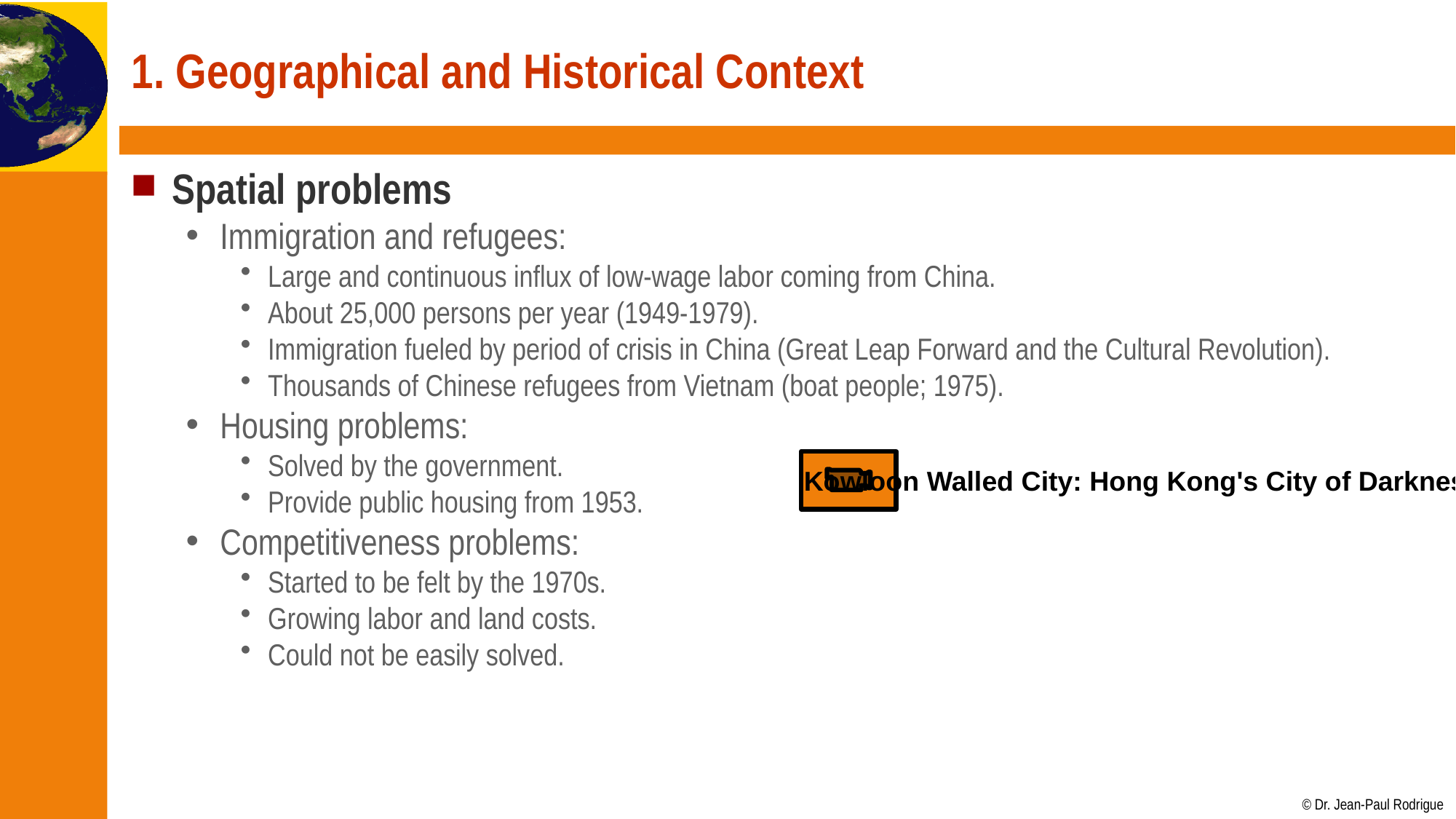

# 1. Geographical and Historical Context
Spatial problems
Immigration and refugees:
Large and continuous influx of low-wage labor coming from China.
About 25,000 persons per year (1949-1979).
Immigration fueled by period of crisis in China (Great Leap Forward and the Cultural Revolution).
Thousands of Chinese refugees from Vietnam (boat people; 1975).
Housing problems:
Solved by the government.
Provide public housing from 1953.
Competitiveness problems:
Started to be felt by the 1970s.
Growing labor and land costs.
Could not be easily solved.

Kowloon Walled City: Hong Kong's City of Darkness